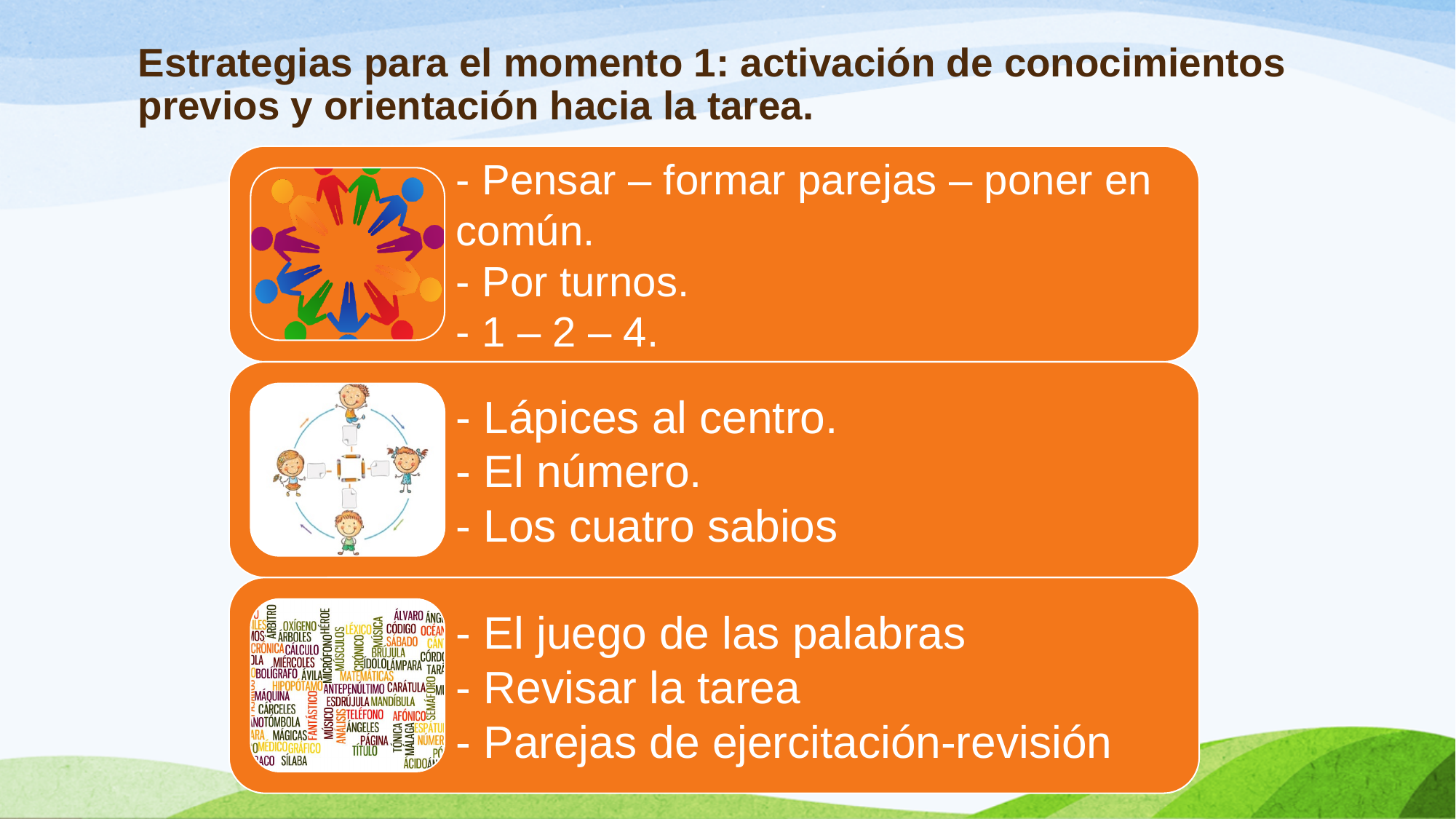

# Estrategias para el momento 1: activación de conocimientos previos y orientación hacia la tarea.
- Pensar – formar parejas – poner en común.
- Por turnos.
- 1 – 2 – 4.
- Lápices al centro.
- El número.
- Los cuatro sabios
- El juego de las palabras
- Revisar la tarea
- Parejas de ejercitación-revisión